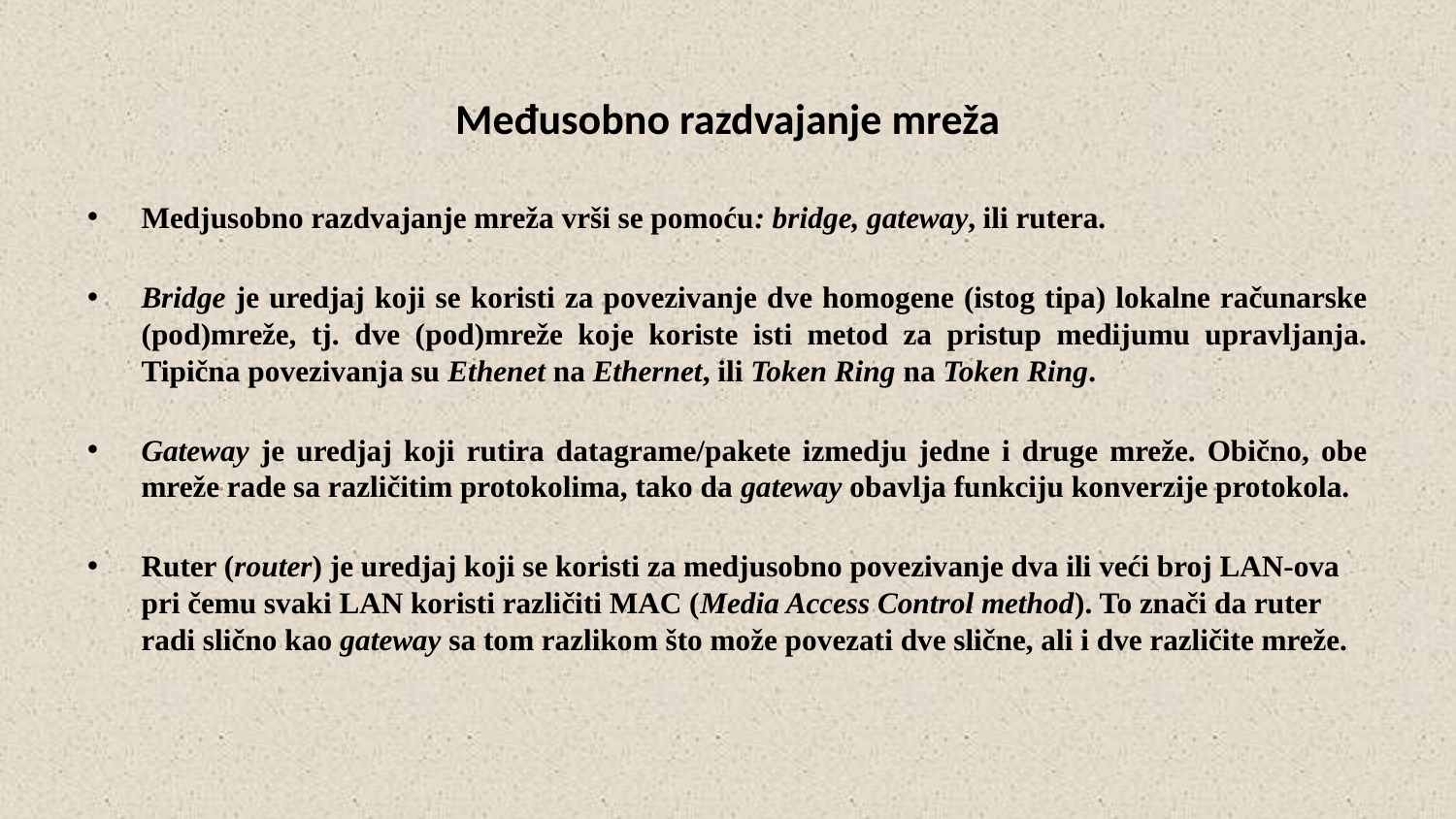

# Međusobno razdvajanje mreža
Medjusobno razdvajanje mreža vrši se pomoću: bridge, gateway, ili rutera.

Bridge je uredjaj koji se koristi za povezivanje dve homogene (istog tipa) lokalne računarske (pod)mreže, tj. dve (pod)mreže koje koriste isti metod za pristup medijumu upravljanja. Tipična povezivanja su Ethenet na Ethernet, ili Token Ring na Token Ring.

Gateway je uredjaj koji rutira datagrame/pakete izmedju jedne i druge mreže. Obično, obe mreže rade sa različitim protokolima, tako da gateway obavlja funkciju konverzije protokola.

Ruter (router) je uredjaj koji se koristi za medjusobno povezivanje dva ili veći broj LAN-ova pri čemu svaki LAN koristi različiti MAC (Media Access Control method). To znači da ruter radi slično kao gateway sa tom razlikom što može povezati dve slične, ali i dve različite mreže.